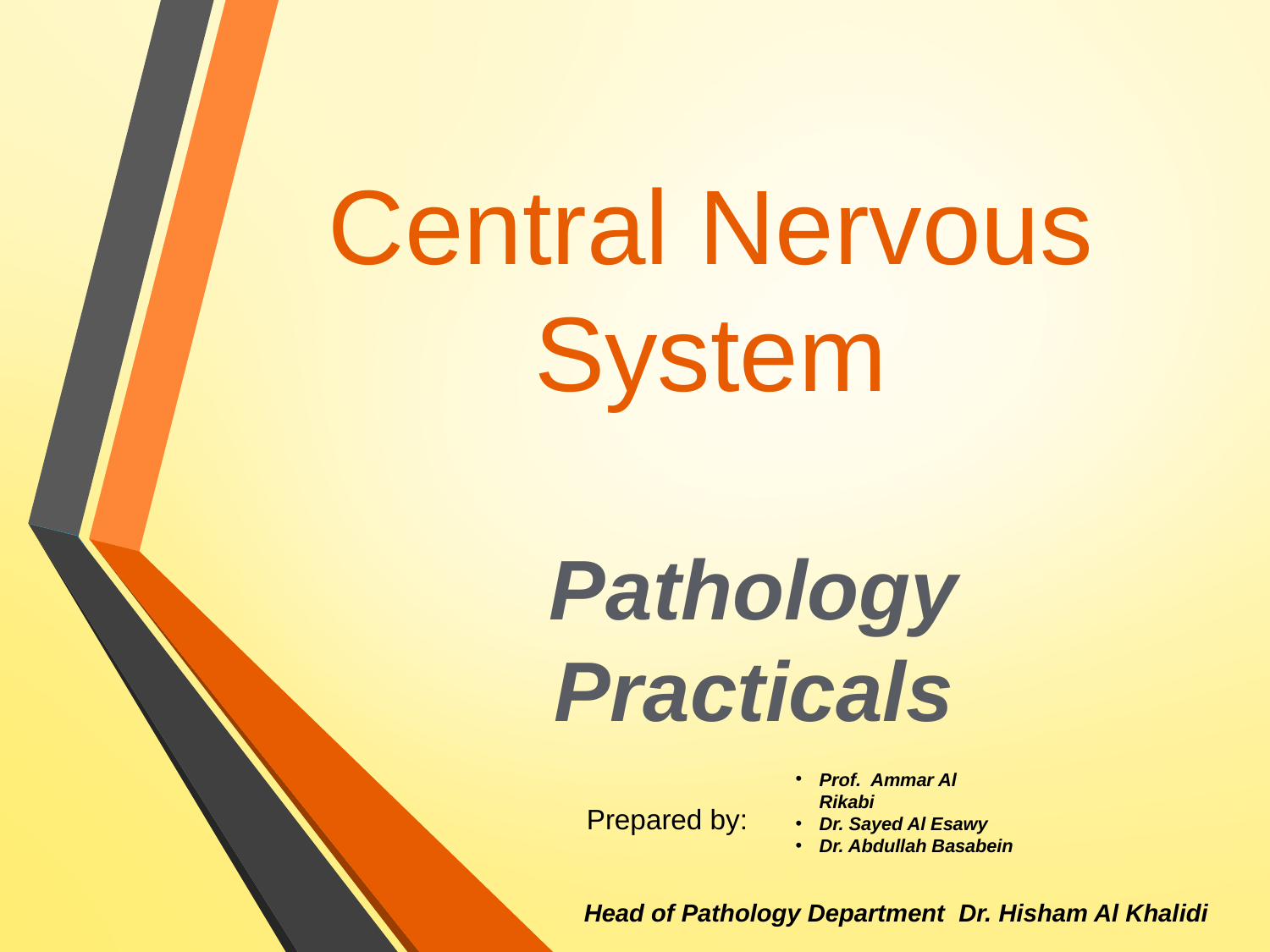

# Central Nervous System
Pathology Practicals
Prof.  Ammar Al Rikabi
Dr. Sayed Al Esawy
Dr. Abdullah Basabein
Prepared by:
Head of Pathology Department  Dr. Hisham Al Khalidi